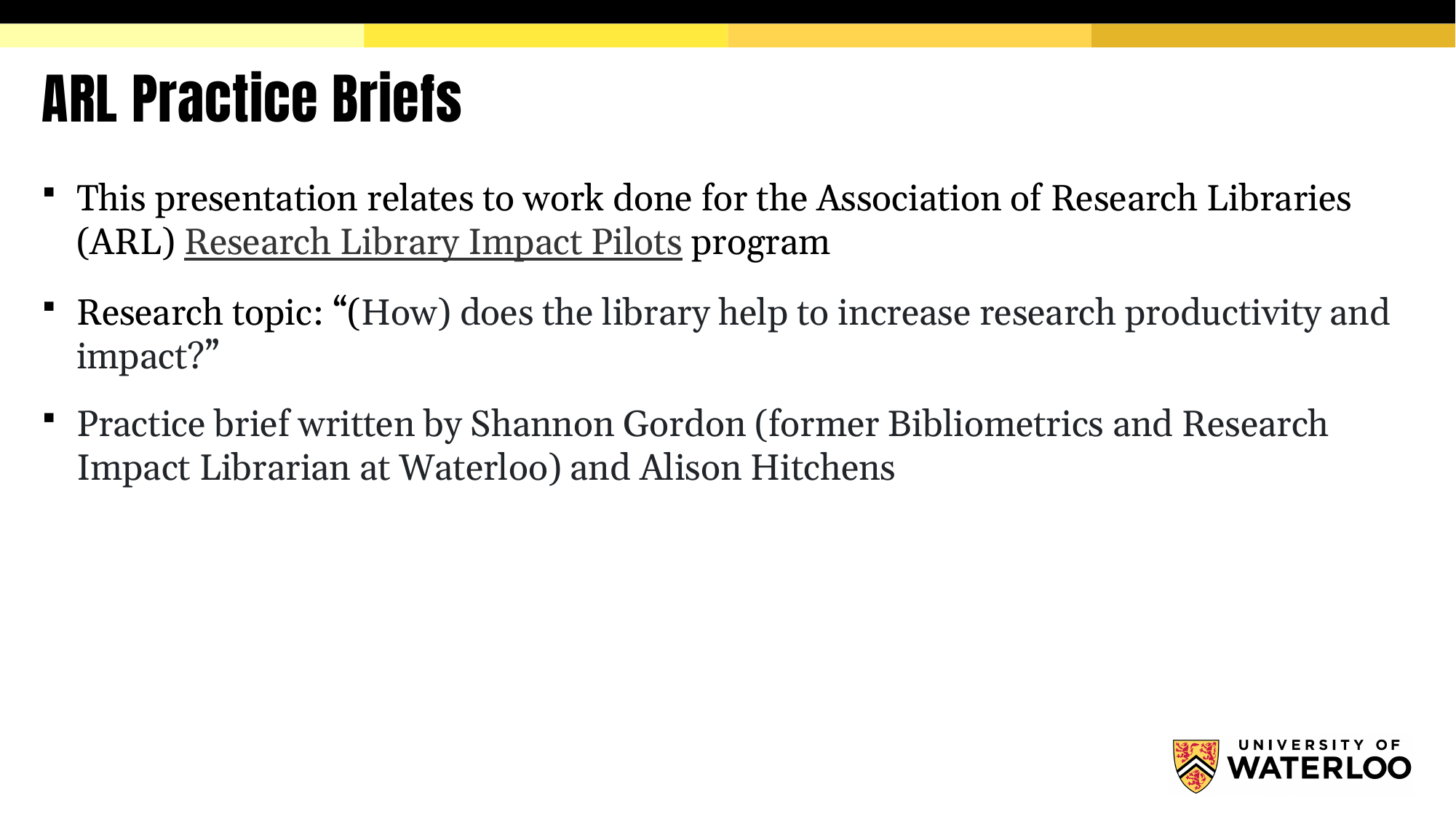

# ARL Practice Briefs
This presentation relates to work done for the Association of Research Libraries (ARL) Research Library Impact Pilots program
Research topic: “(How) does the library help to increase research productivity and impact?”
Practice brief written by Shannon Gordon (former Bibliometrics and Research Impact Librarian at Waterloo) and Alison Hitchens